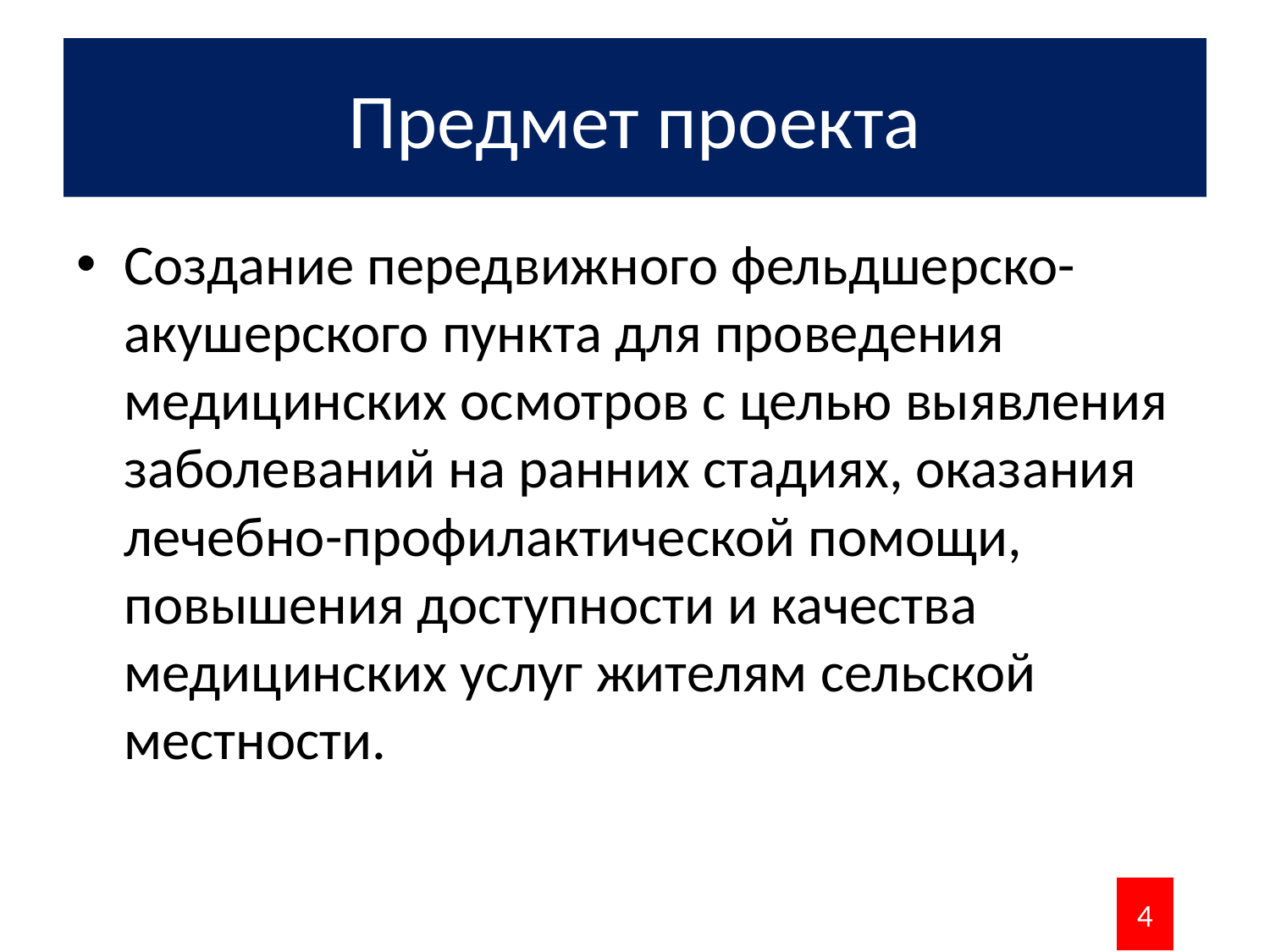

# Предмет проекта
Создание передвижного фельдшерско-акушерского пункта для проведения медицинских осмотров с целью выявления заболеваний на ранних стадиях, оказания лечебно-профилактической помощи, повышения доступности и качества медицинских услуг жителям сельской местности.

4